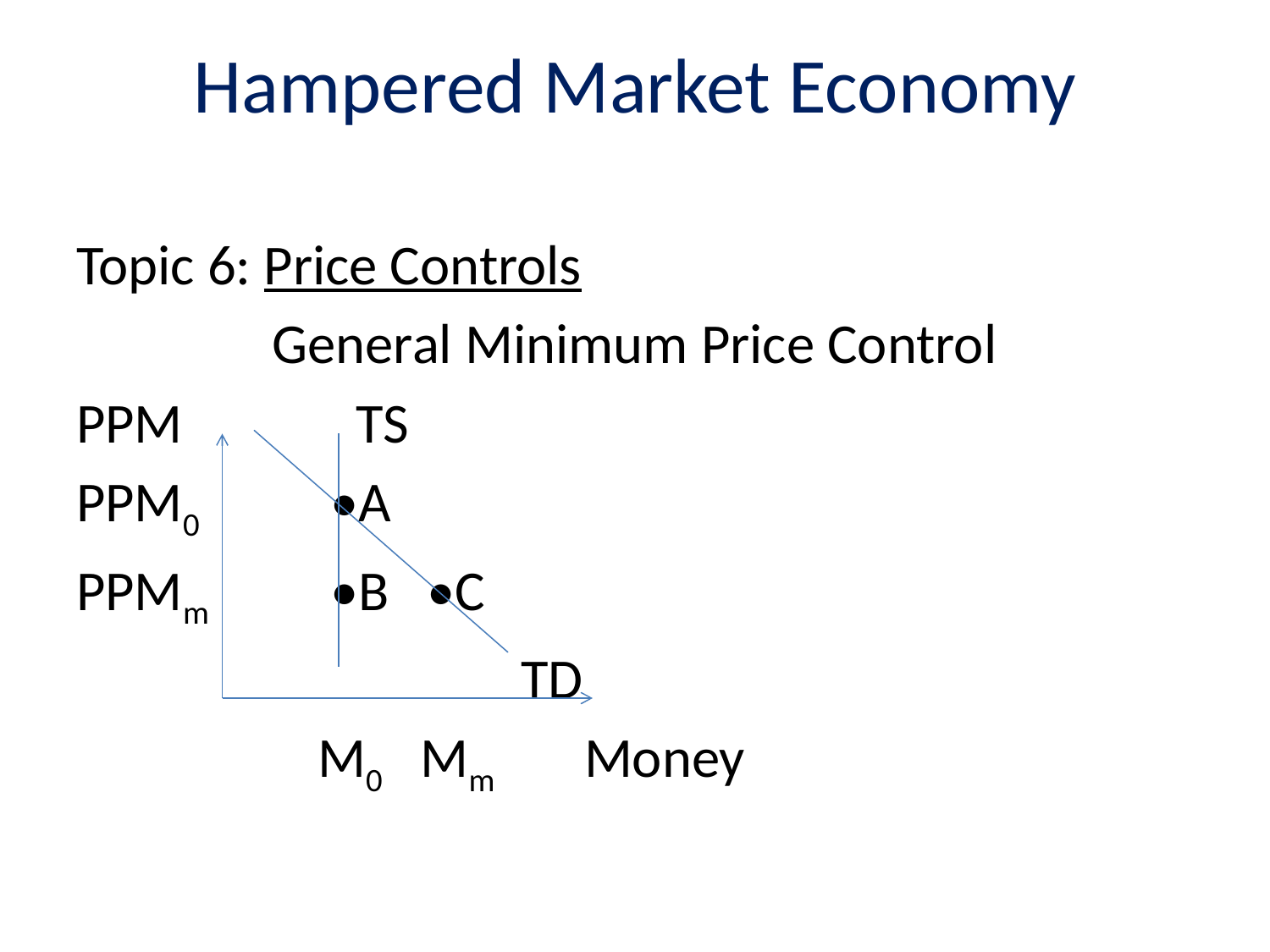

# Hampered Market Economy
Topic 6: Price Controls
General Minimum Price Control
PPM		  TS
PPM0		•A
PPMm	•B   •C
			     TD
	         M0   Mm	Money